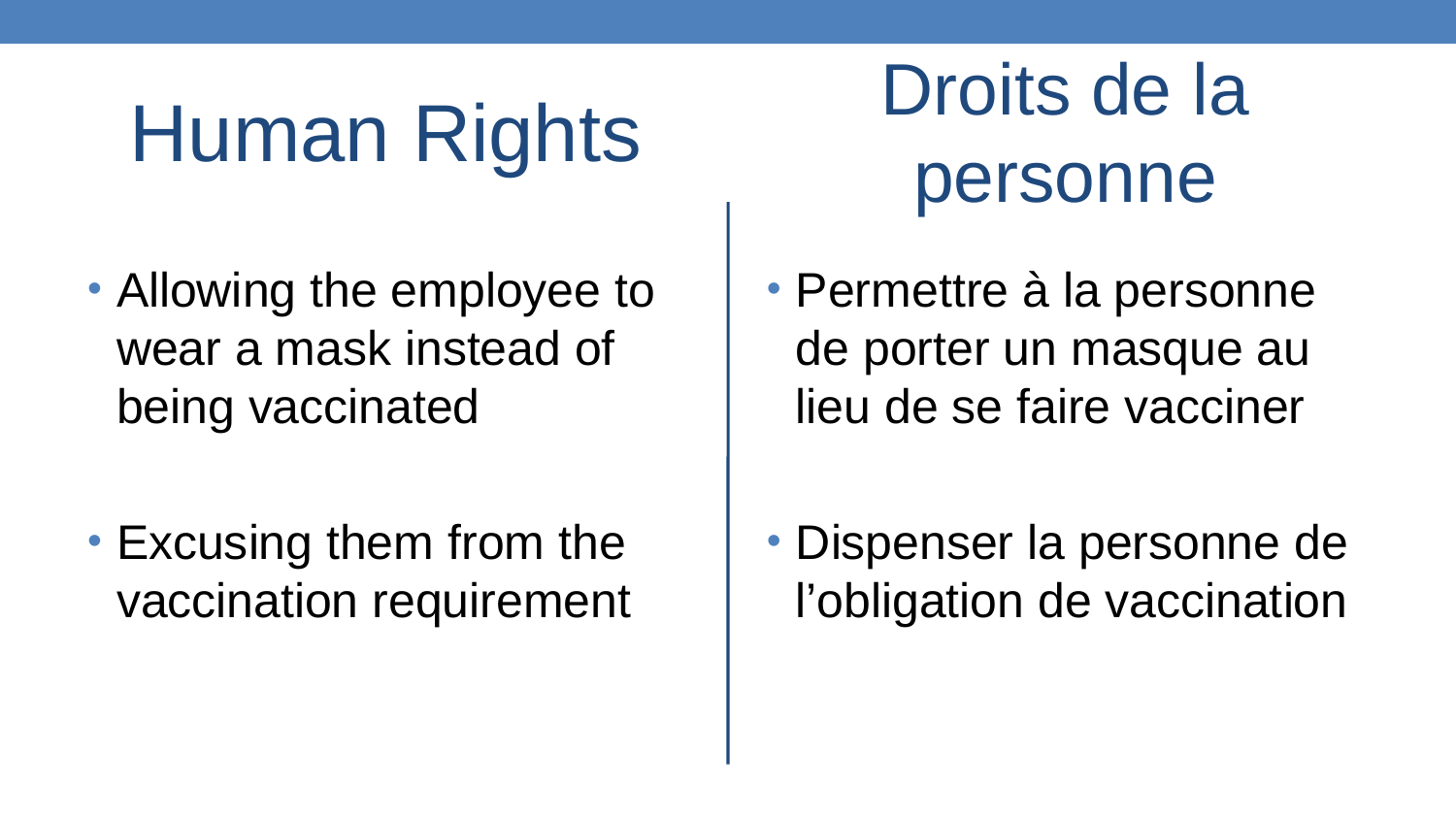

Human Rights
Droits de la personne
Allowing the employee to wear a mask instead of being vaccinated

Excusing them from the vaccination requirement

Permettre à la personne de porter un masque au lieu de se faire vacciner

Dispenser la personne de l’obligation de vaccination